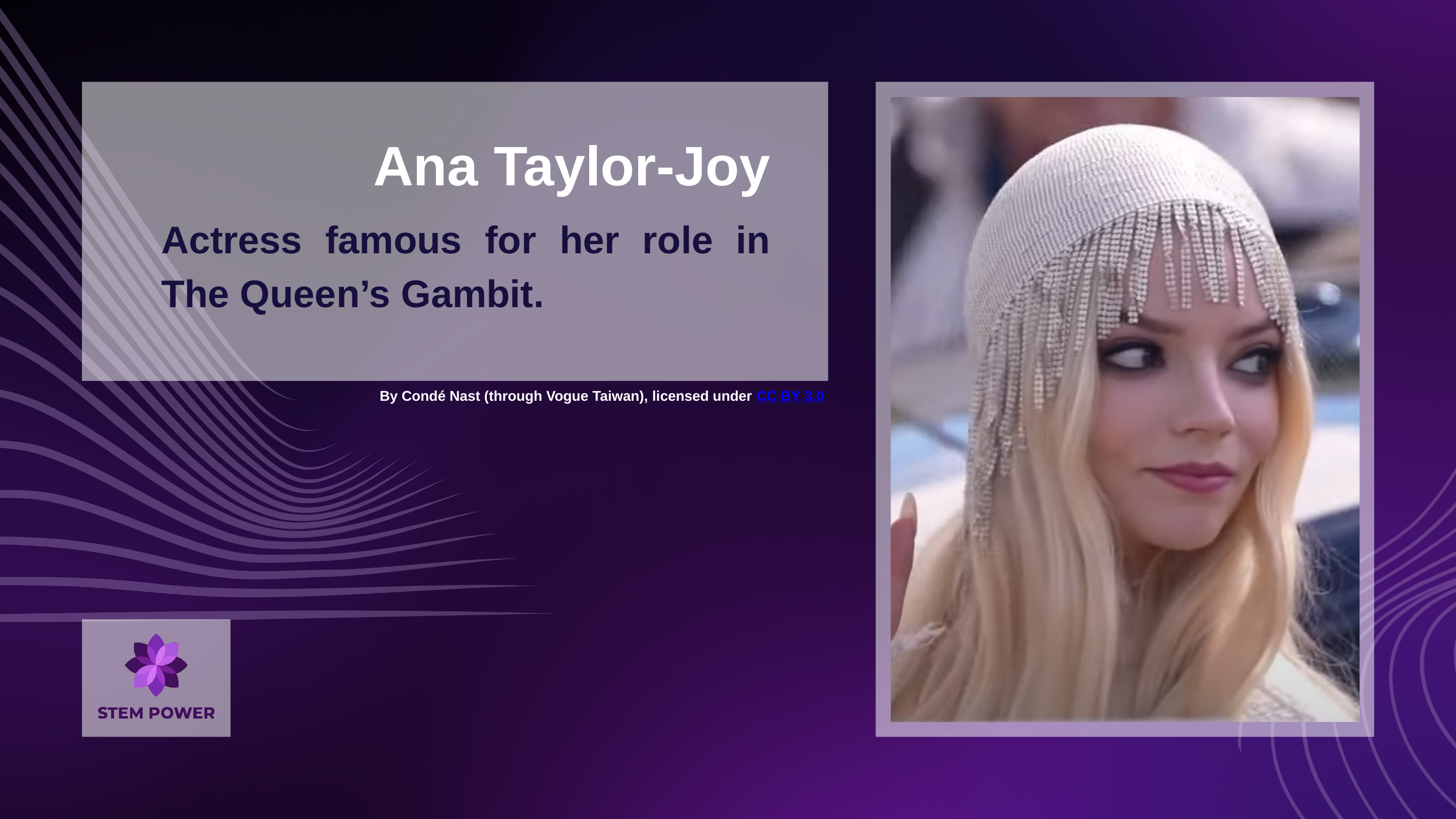

Ana Taylor-Joy
Actress famous for her role in The Queen’s Gambit.
By Condé Nast (through Vogue Taiwan), licensed under CC BY 3.0